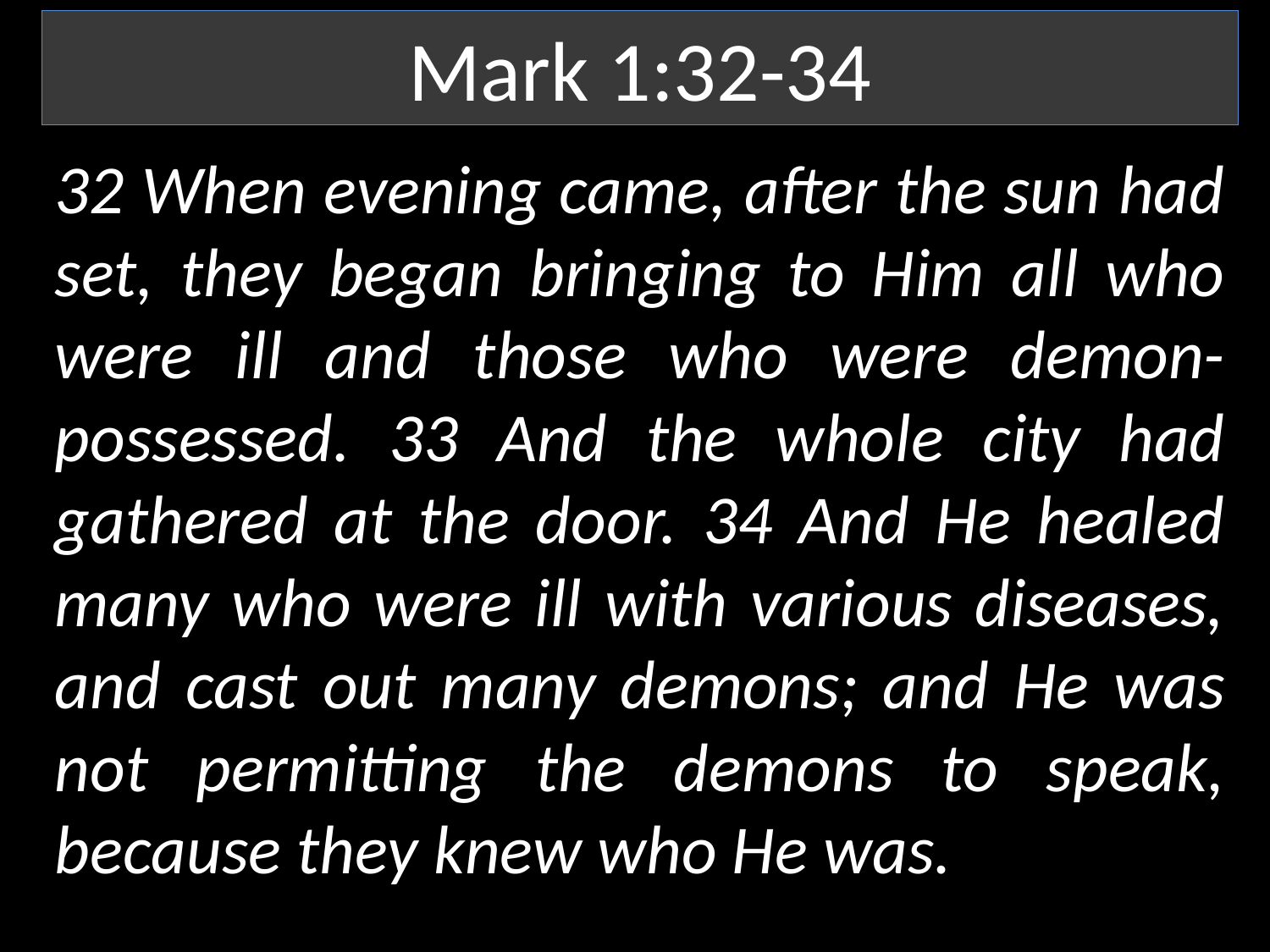

Mark 1:32-34
32 When evening came, after the sun had set, they began bringing to Him all who were ill and those who were demon-possessed. 33 And the whole city had gathered at the door. 34 And He healed many who were ill with various diseases, and cast out many demons; and He was not permitting the demons to speak, because they knew who He was.